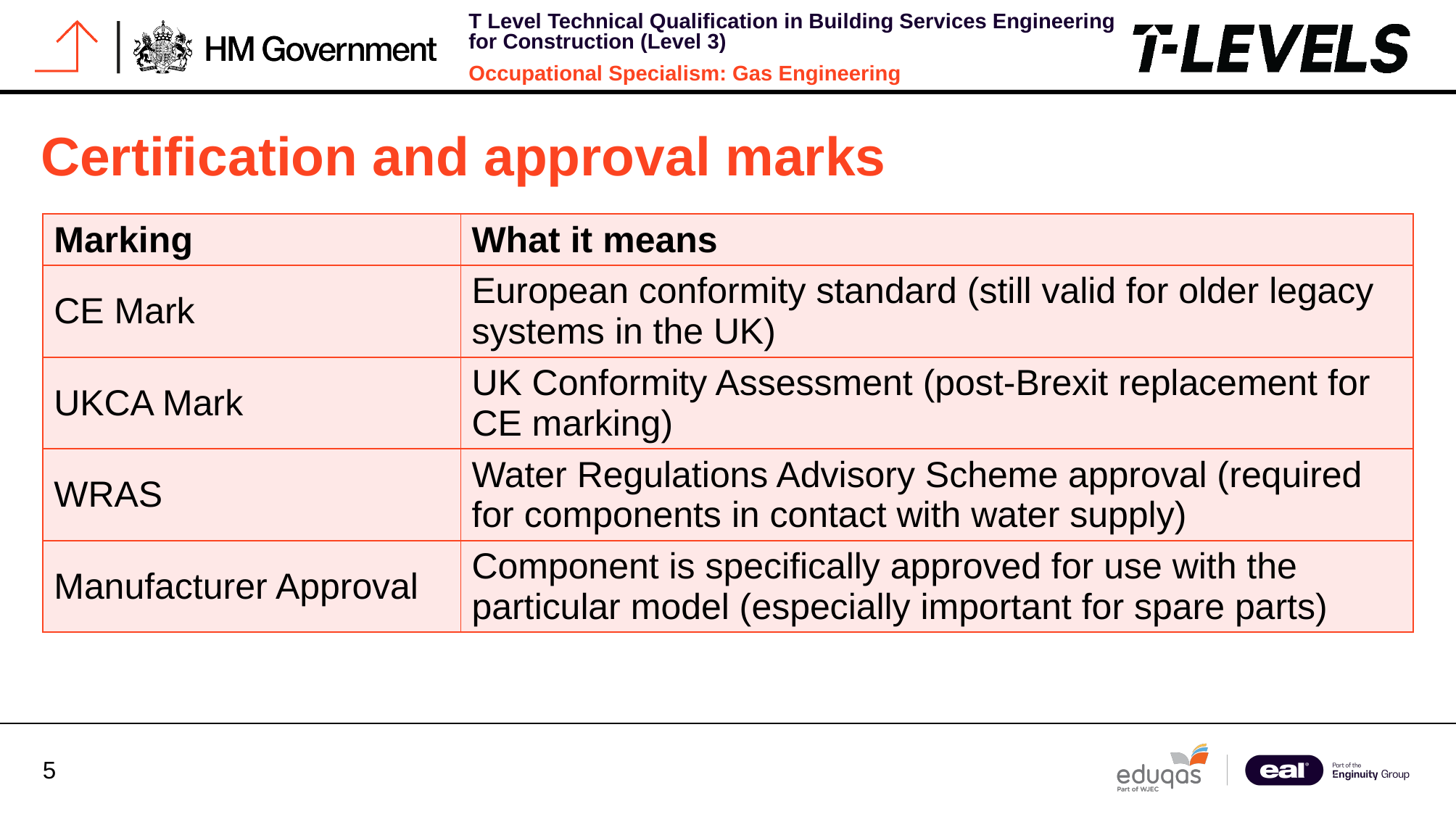

# Certification and approval marks
| Marking | What it means |
| --- | --- |
| CE Mark | European conformity standard (still valid for older legacy systems in the UK) |
| UKCA Mark | UK Conformity Assessment (post-Brexit replacement for CE marking) |
| WRAS | Water Regulations Advisory Scheme approval (required for components in contact with water supply) |
| Manufacturer Approval | Component is specifically approved for use with the particular model (especially important for spare parts) |